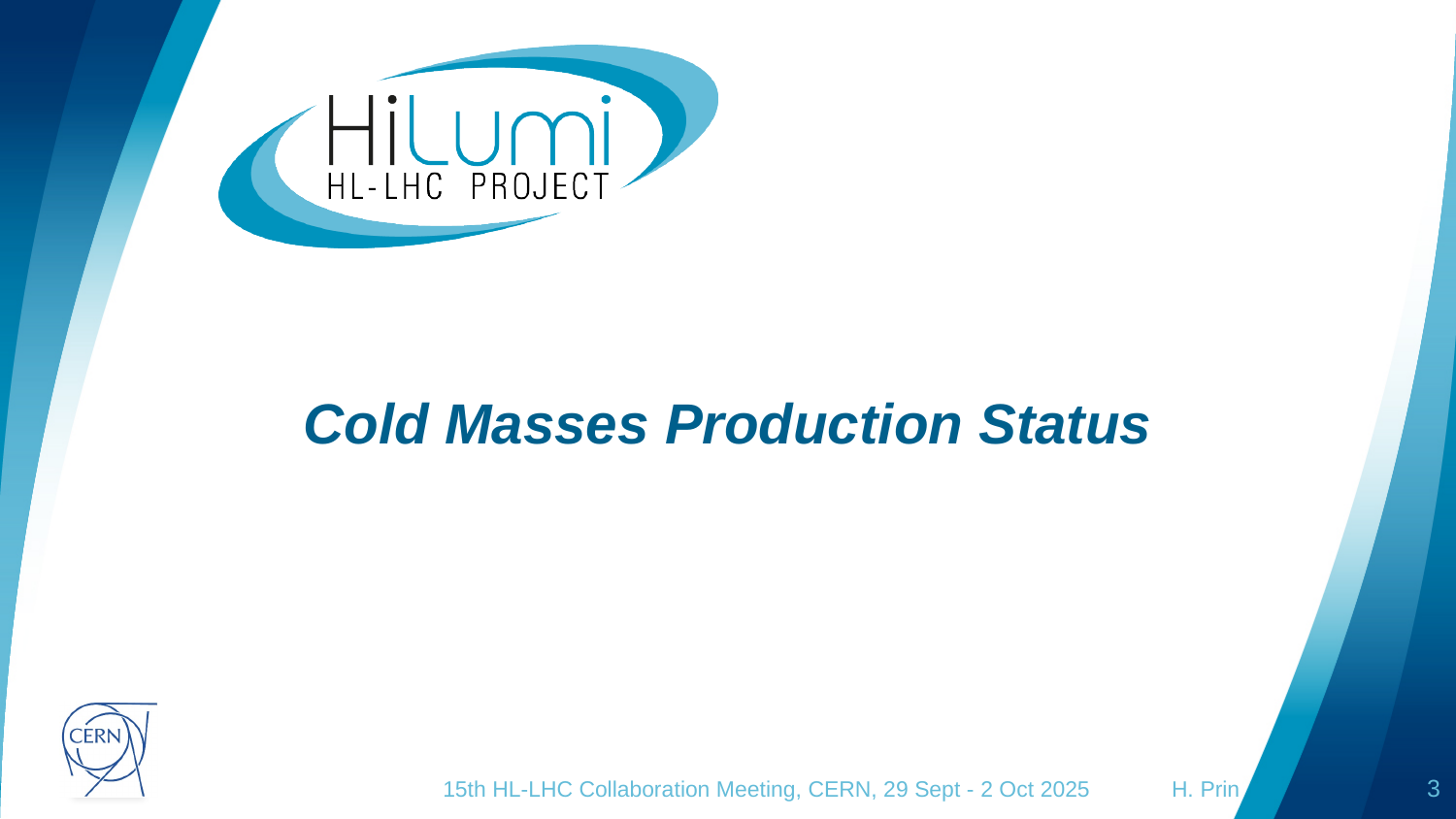

# Cold Masses Production Status
15th HL-LHC Collaboration Meeting, CERN, 29 Sept - 2 Oct 2025             H. Prin
3